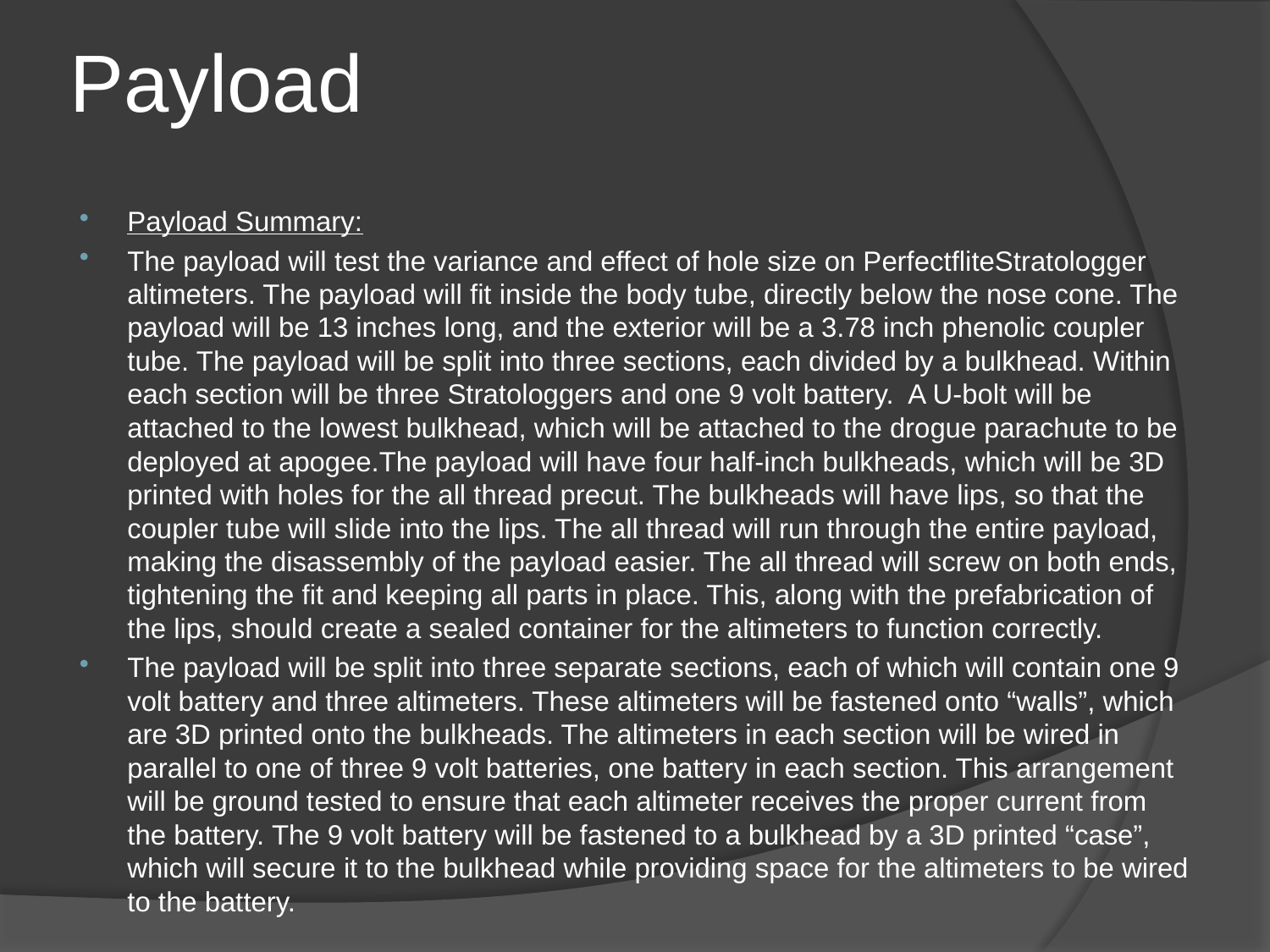

# Payload

Payload Summary:
	The payload will test the variance and effect of hole size on PerfectfliteStratologger altimeters. The payload will fit inside the body tube, directly below the nose cone. The payload will be 13 inches long, and the exterior will be a 3.78 inch phenolic coupler tube. The payload will be split into three sections, each divided by a bulkhead. Within each section will be three Stratologgers and one 9 volt battery.  A U-bolt will be attached to the lowest bulkhead, which will be attached to the drogue parachute to be deployed at apogee.The payload will have four half-inch bulkheads, which will be 3D printed with holes for the all thread precut. The bulkheads will have lips, so that the coupler tube will slide into the lips. The all thread will run through the entire payload, making the disassembly of the payload easier. The all thread will screw on both ends, tightening the fit and keeping all parts in place. This, along with the prefabrication of the lips, should create a sealed container for the altimeters to function correctly.
The payload will be split into three separate sections, each of which will contain one 9 volt battery and three altimeters. These altimeters will be fastened onto “walls”, which are 3D printed onto the bulkheads. The altimeters in each section will be wired in parallel to one of three 9 volt batteries, one battery in each section. This arrangement will be ground tested to ensure that each altimeter receives the proper current from the battery. The 9 volt battery will be fastened to a bulkhead by a 3D printed “case”, which will secure it to the bulkhead while providing space for the altimeters to be wired to the battery.